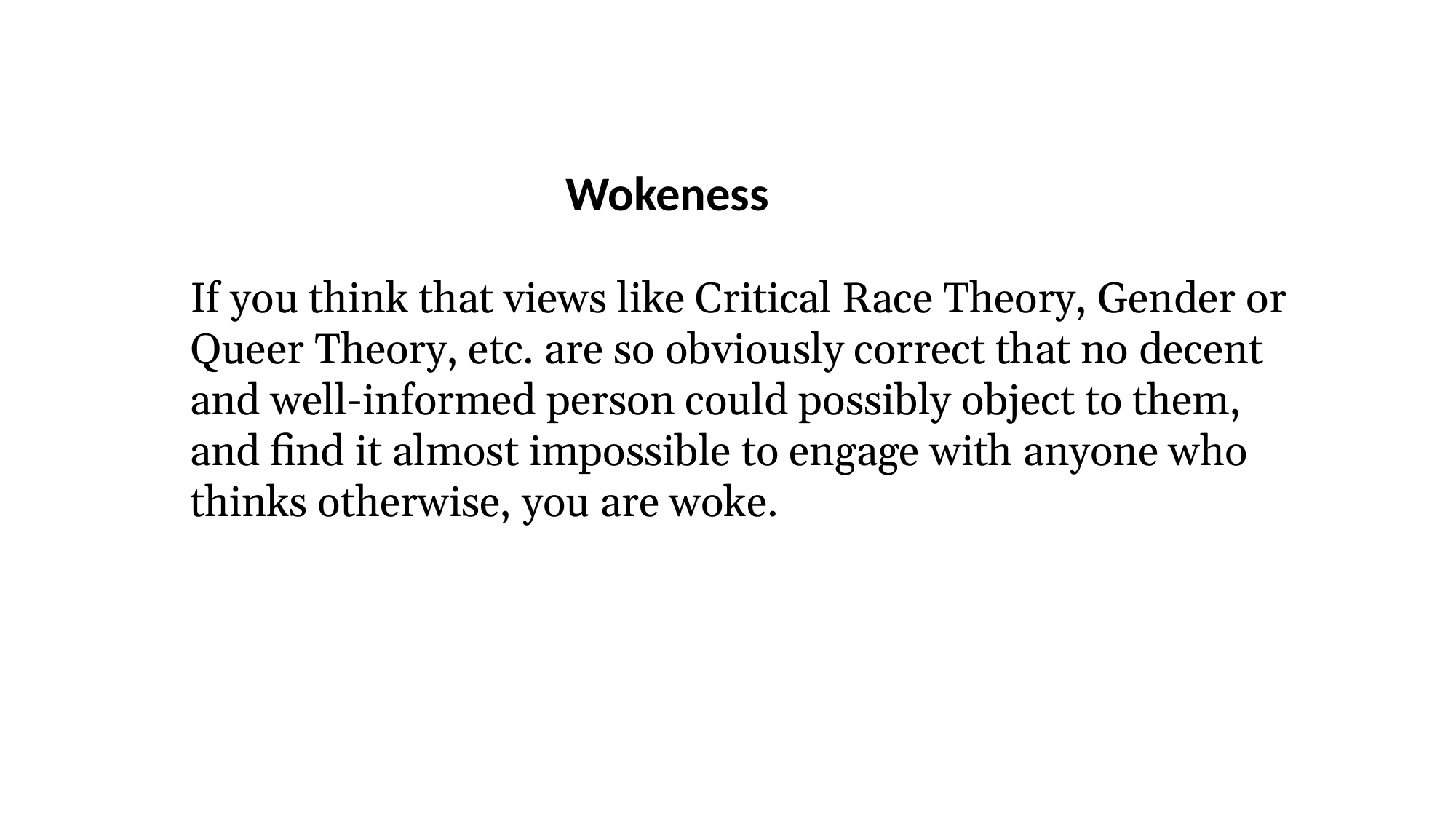

Wokeness
If you think that views like Critical Race Theory, Gender or Queer Theory, etc. are so obviously correct that no decent and well-informed person could possibly object to them, and find it almost impossible to engage with anyone who thinks otherwise, you are woke.